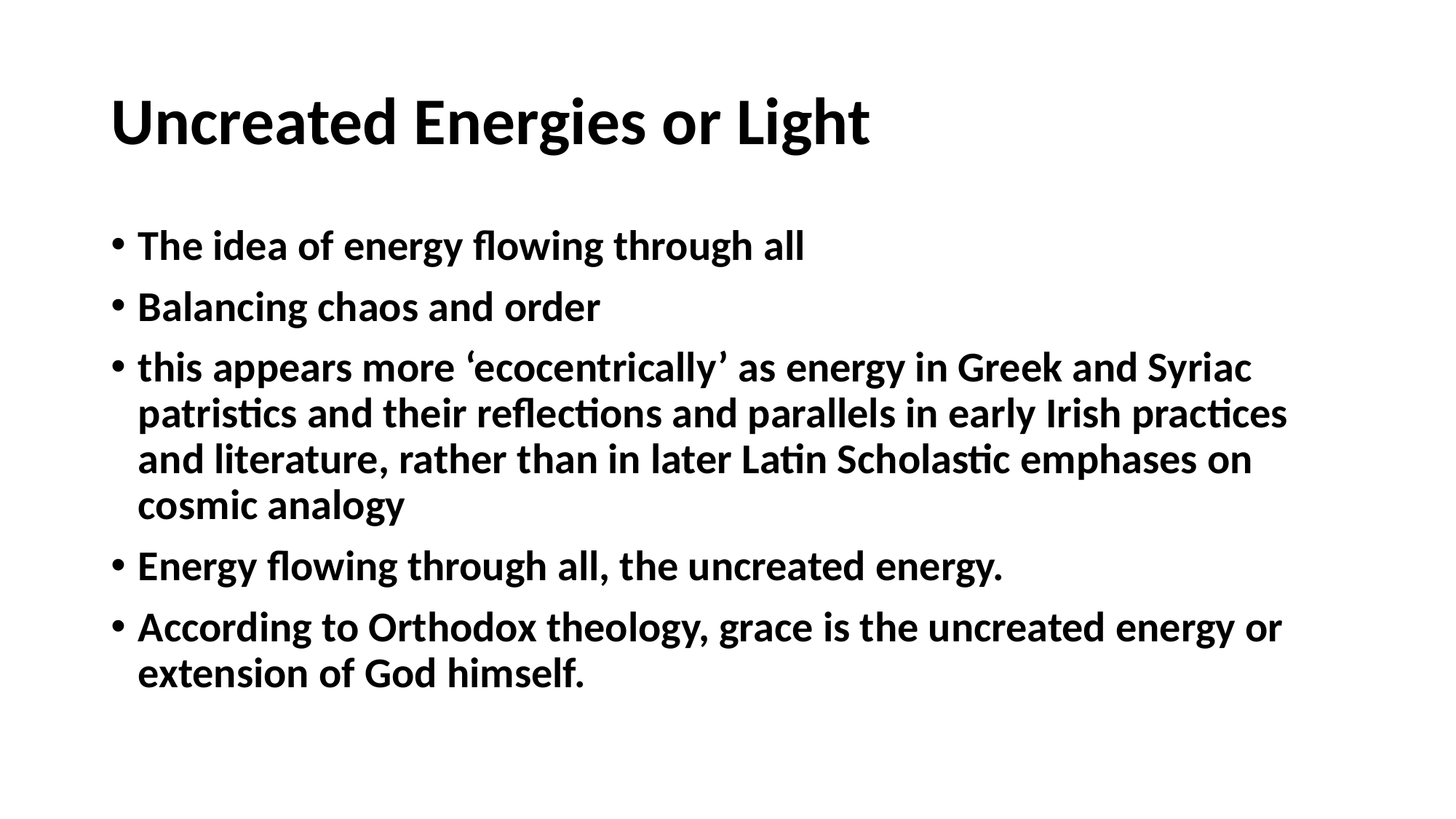

# Uncreated Energies or Light
The idea of energy flowing through all
Balancing chaos and order
this appears more ‘ecocentrically’ as energy in Greek and Syriac patristics and their reflections and parallels in early Irish practices and literature, rather than in later Latin Scholastic emphases on cosmic analogy
Energy flowing through all, the uncreated energy.
According to Orthodox theology, grace is the uncreated energy or extension of God himself.